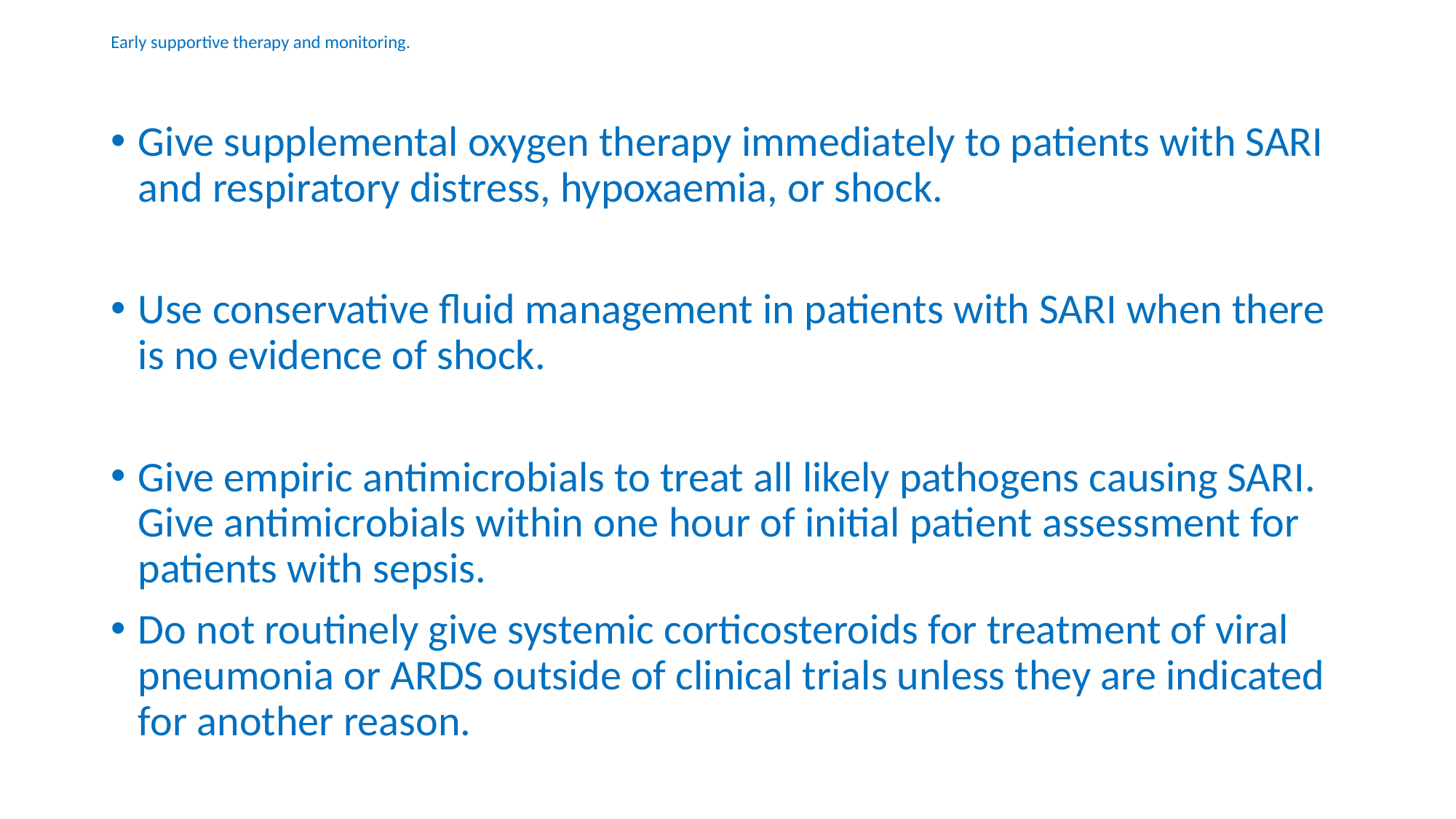

# Early supportive therapy and monitoring.
Give supplemental oxygen therapy immediately to patients with SARI and respiratory distress, hypoxaemia, or shock.

Use conservative fluid management in patients with SARI when there is no evidence of shock.

Give empiric antimicrobials to treat all likely pathogens causing SARI. Give antimicrobials within one hour of initial patient assessment for patients with sepsis.
Do not routinely give systemic corticosteroids for treatment of viral pneumonia or ARDS outside of clinical trials unless they are indicated for another reason.